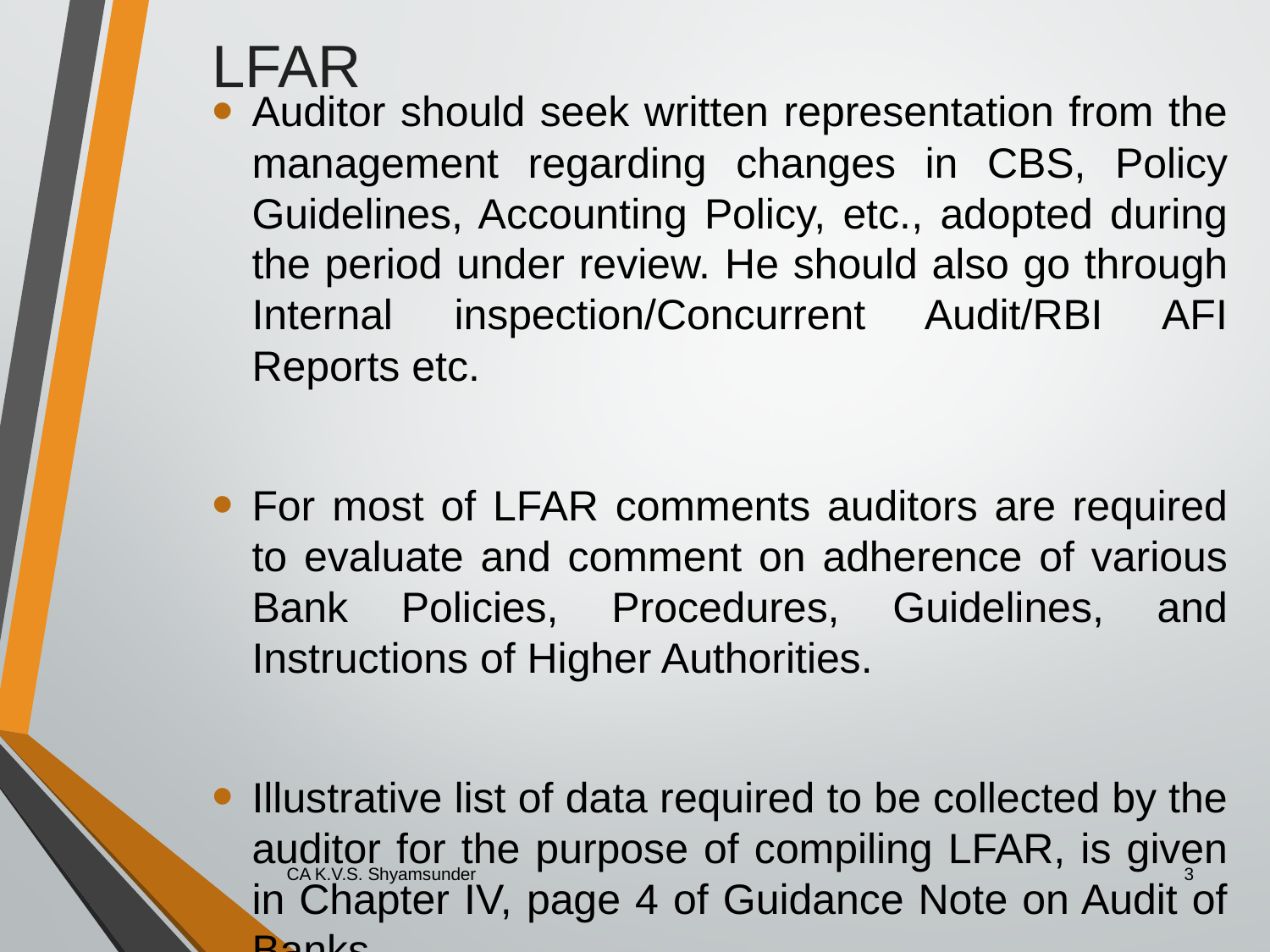

LFAR
Auditor should seek written representation from the management regarding changes in CBS, Policy Guidelines, Accounting Policy, etc., adopted during the period under review. He should also go through Internal inspection/Concurrent Audit/RBI AFI Reports etc.

For most of LFAR comments auditors are required to evaluate and comment on adherence of various Bank Policies, Procedures, Guidelines, and Instructions of Higher Authorities.

Illustrative list of data required to be collected by the auditor for the purpose of compiling LFAR, is given in Chapter IV, page 4 of Guidance Note on Audit of Banks.
CA K.V.S. Shyamsunder
3